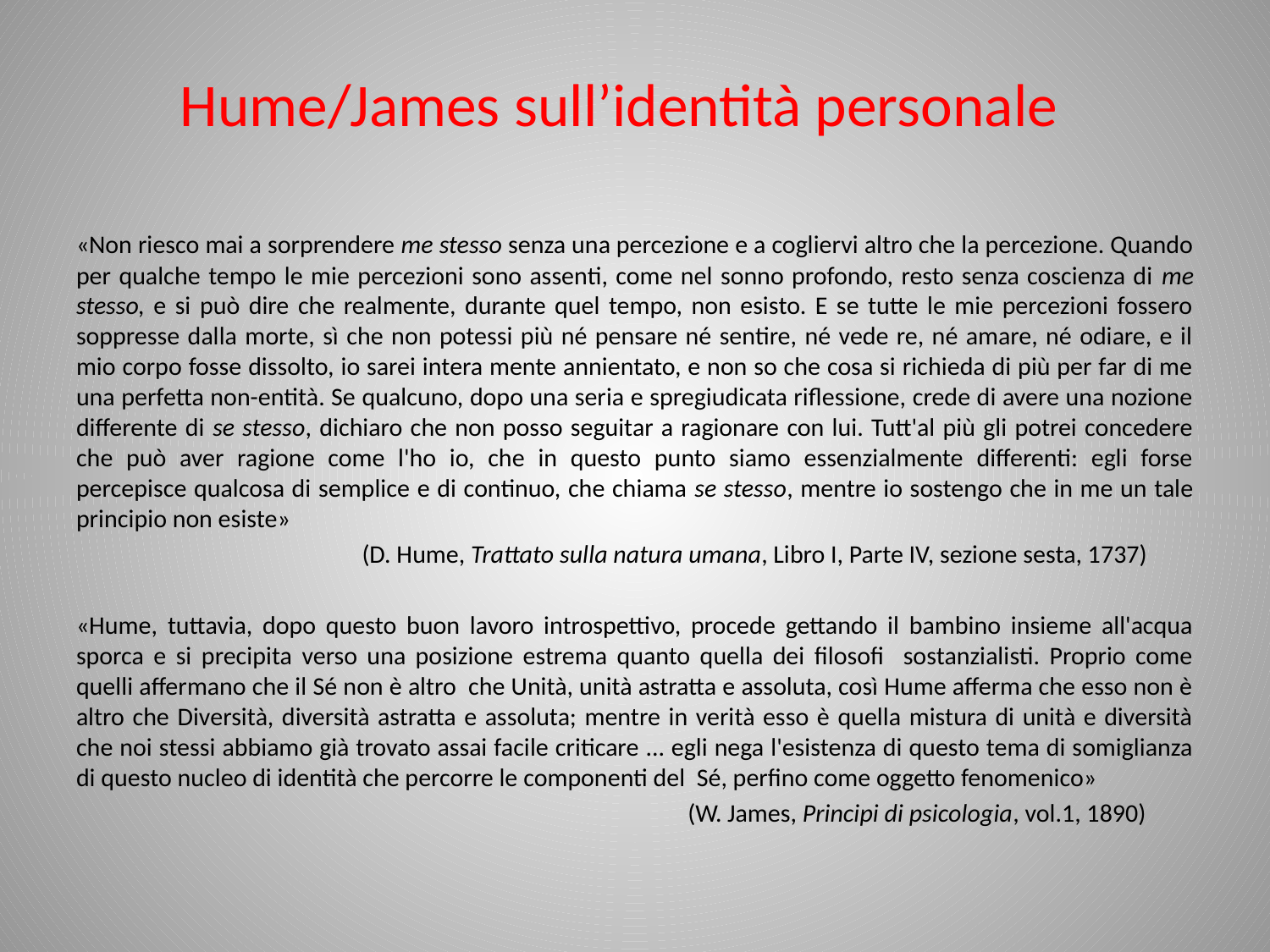

# Hume/James sull’identità personale
«Non riesco mai a sorprendere me stesso senza una percezione e a cogliervi altro che la percezione. Quando per qualche tempo le mie percezioni sono assenti, come nel sonno profondo, resto senza coscienza di me stesso, e si può dire che realmente, durante quel tempo, non esisto. E se tutte le mie percezioni fossero soppresse dalla morte, sì che non potessi più né pensare né sentire, né vede re, né amare, né odiare, e il mio corpo fosse dissolto, io sarei intera mente annientato, e non so che cosa si richieda di più per far di me una perfetta non-entità. Se qualcuno, dopo una seria e spregiudicata riflessione, crede di avere una nozione differente di se stesso, dichiaro che non posso seguitar a ragionare con lui. Tutt'al più gli potrei concedere che può aver ragione come l'ho io, che in questo punto siamo essenzialmente differenti: egli forse percepisce qualcosa di semplice e di continuo, che chiama se stesso, mentre io sostengo che in me un tale principio non esiste»
                                                  (D. Hume, Trattato sulla natura umana, Libro I, Parte IV, sezione sesta, 1737)

«Hume, tuttavia, dopo questo buon lavoro introspettivo, procede gettando il bambino insieme all'acqua sporca e si precipita verso una posizione estrema quanto quella dei filosofi  sostanzialisti. Proprio come quelli affermano che il Sé non è altro  che Unità, unità astratta e assoluta, così Hume afferma che esso non è altro che Diversità, diversità astratta e assoluta; mentre in verità esso è quella mistura di unità e diversità che noi stessi abbiamo già trovato assai facile criticare ... egli nega l'esistenza di questo tema di somiglianza di questo nucleo di identità che percorre le componenti del  Sé, perfino come oggetto fenomenico»
                                                                                                           (W. James, Principi di psicologia, vol.1, 1890)